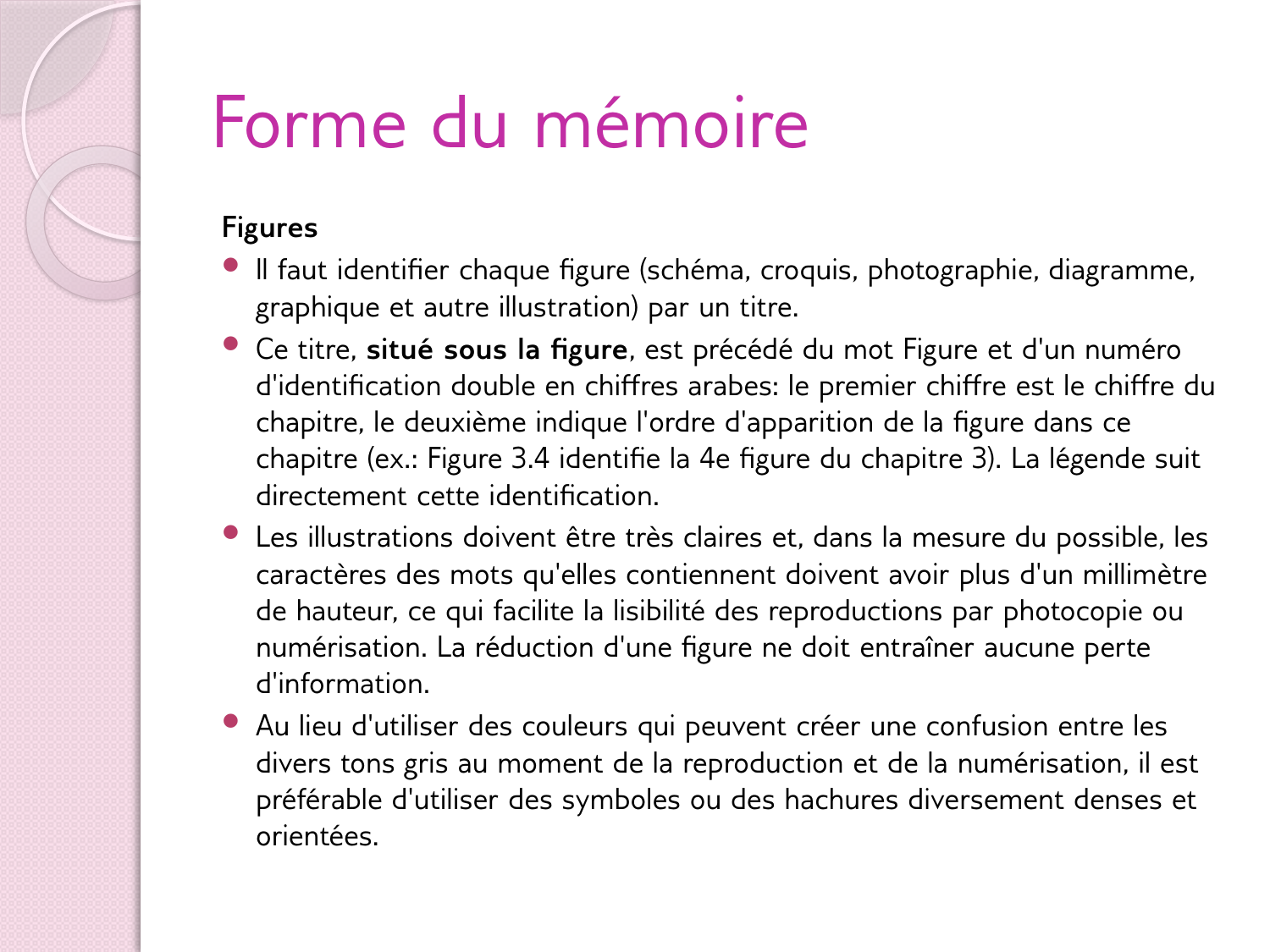

# Forme du mémoire
Figures
Il faut identifier chaque figure (schéma, croquis, photographie, diagramme, graphique et autre illustration) par un titre.
Ce titre, situé sous la figure, est précédé du mot Figure et d'un numéro d'identification double en chiffres arabes: le premier chiffre est le chiffre du chapitre, le deuxième indique l'ordre d'apparition de la figure dans ce chapitre (ex.: Figure 3.4 identifie la 4e figure du chapitre 3). La légende suit directement cette identification.
Les illustrations doivent être très claires et, dans la mesure du possible, les caractères des mots qu'elles contiennent doivent avoir plus d'un millimètre de hauteur, ce qui facilite la lisibilité des reproductions par photocopie ou numérisation. La réduction d'une figure ne doit entraîner aucune perte d'information.
Au lieu d'utiliser des couleurs qui peuvent créer une confusion entre les divers tons gris au moment de la reproduction et de la numérisation, il est préférable d'utiliser des symboles ou des hachures diversement denses et orientées.